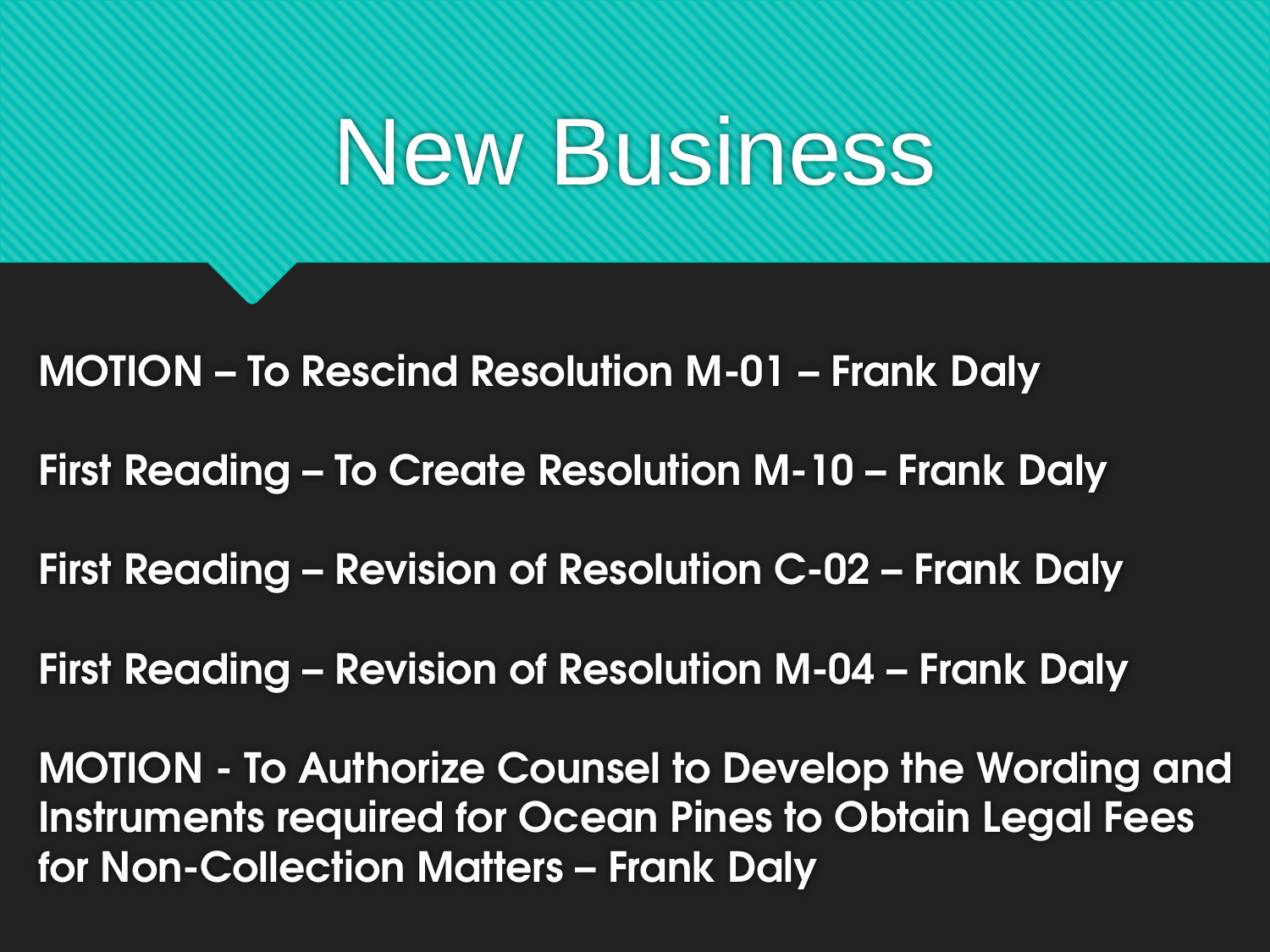

New Business
# MOTION – To Rescind Resolution M-01 – Frank Daly First Reading – To Create Resolution M-10 – Frank Daly First Reading – Revision of Resolution C-02 – Frank Daly First Reading – Revision of Resolution M-04 – Frank Daly MOTION - To Authorize Counsel to Develop the Wording and Instruments required for Ocean Pines to Obtain Legal Fees for Non-Collection Matters – Frank Daly